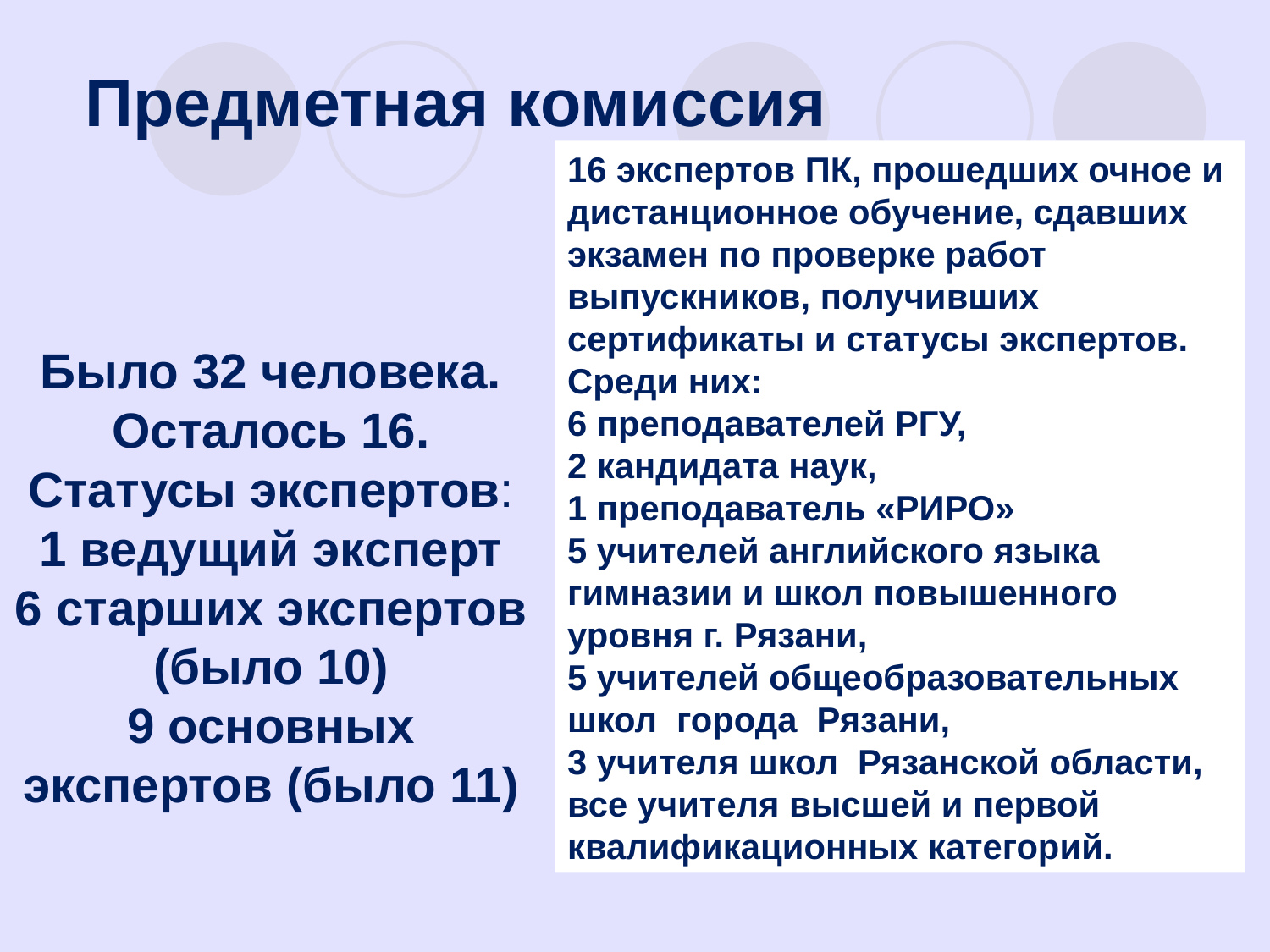

# Предметная комиссия
16 экспертов ПК, прошедших очное и дистанционное обучение, сдавших экзамен по проверке работ выпускников, получивших сертификаты и статусы экспертов.
Среди них:
6 преподавателей РГУ,
2 кандидата наук,
1 преподаватель «РИРО»
5 учителей английского языка гимназии и школ повышенного уровня г. Рязани,
5 учителей общеобразовательных школ  города  Рязани,
3 учителя школ  Рязанской области,  все учителя высшей и первой квалификационных категорий.
Было 32 человека.
Осталось 16.
Статусы экспертов:
1 ведущий эксперт
6 старших экспертов (было 10)
9 основных экспертов (было 11)